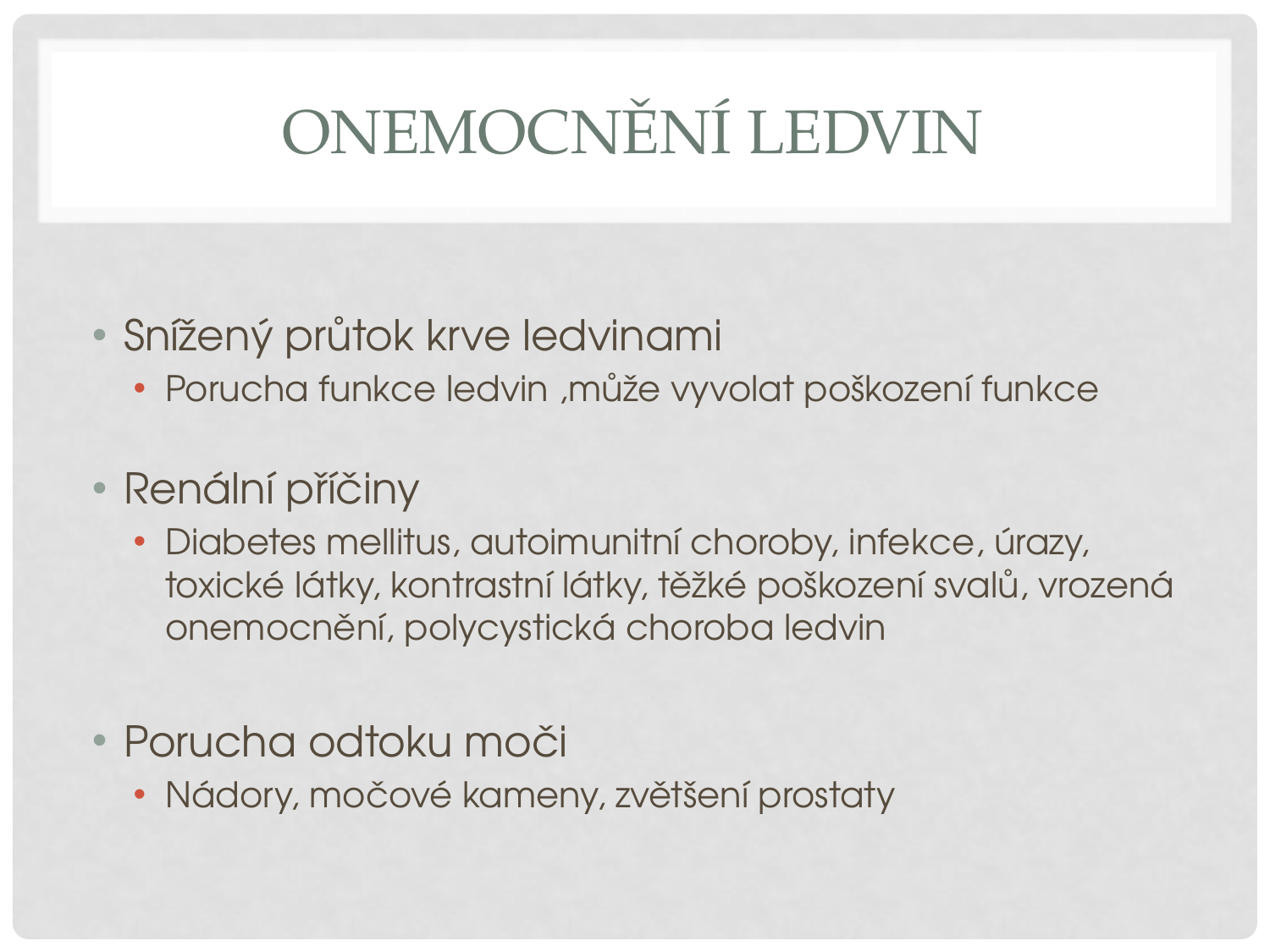

# Onemocnění ledvin

Snížený průtok krve ledvinami
Porucha funkce ledvin ,může vyvolat poškození funkce

Renální příčiny
Diabetes mellitus, autoimunitní choroby, infekce, úrazy, toxické látky, kontrastní látky, těžké poškození svalů, vrozená onemocnění, polycystická choroba ledvin

Porucha odtoku moči
Nádory, močové kameny, zvětšení prostaty